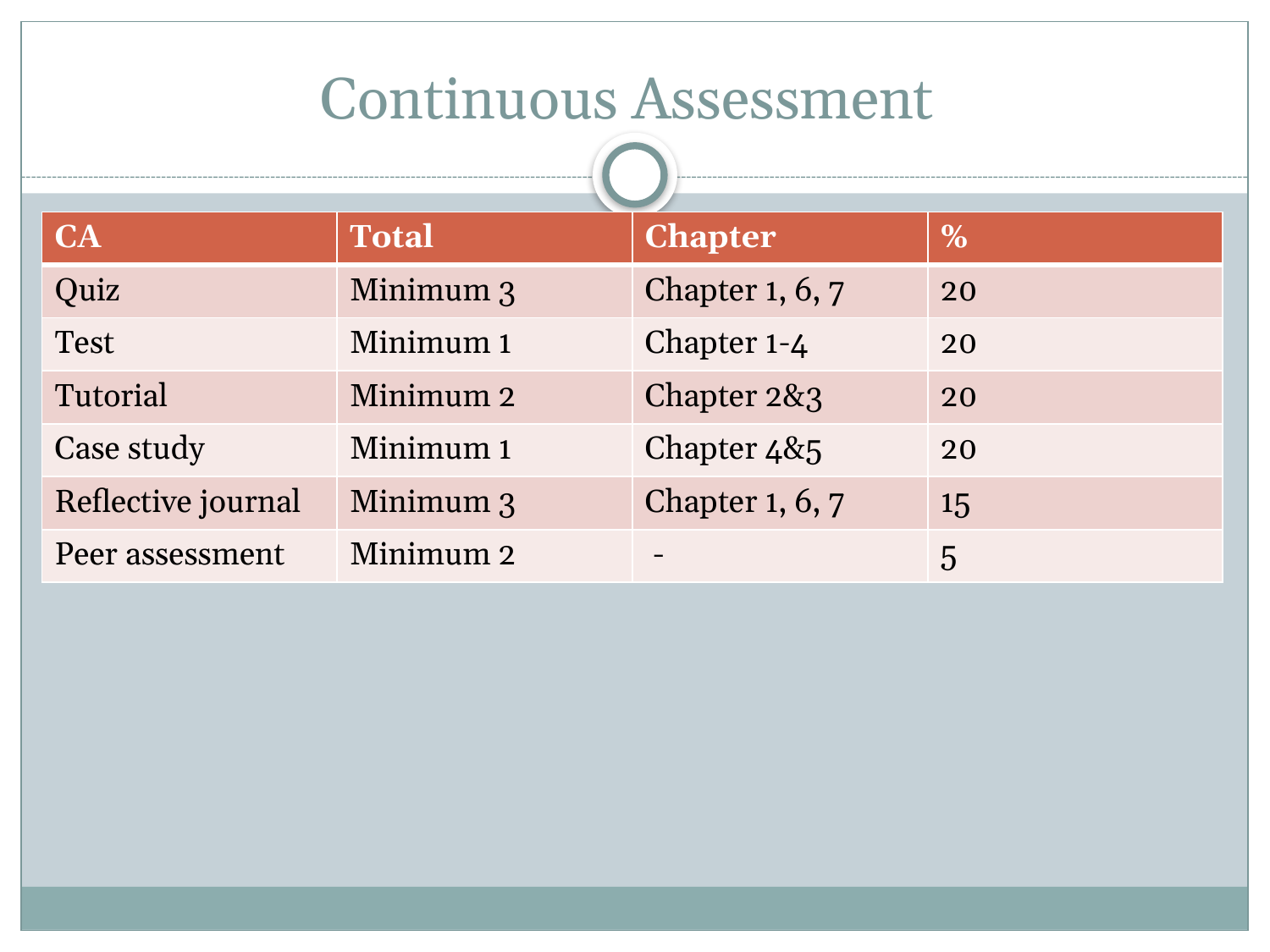

# Continuous Assessment
| CA | Total | Chapter | % |
| --- | --- | --- | --- |
| Quiz | Minimum 3 | Chapter 1, 6, 7 | 20 |
| Test | Minimum 1 | Chapter 1-4 | 20 |
| Tutorial | Minimum 2 | Chapter 2&3 | 20 |
| Case study | Minimum 1 | Chapter 4&5 | 20 |
| Reflective journal | Minimum 3 | Chapter 1, 6, 7 | 15 |
| Peer assessment | Minimum 2 | - | 5 |